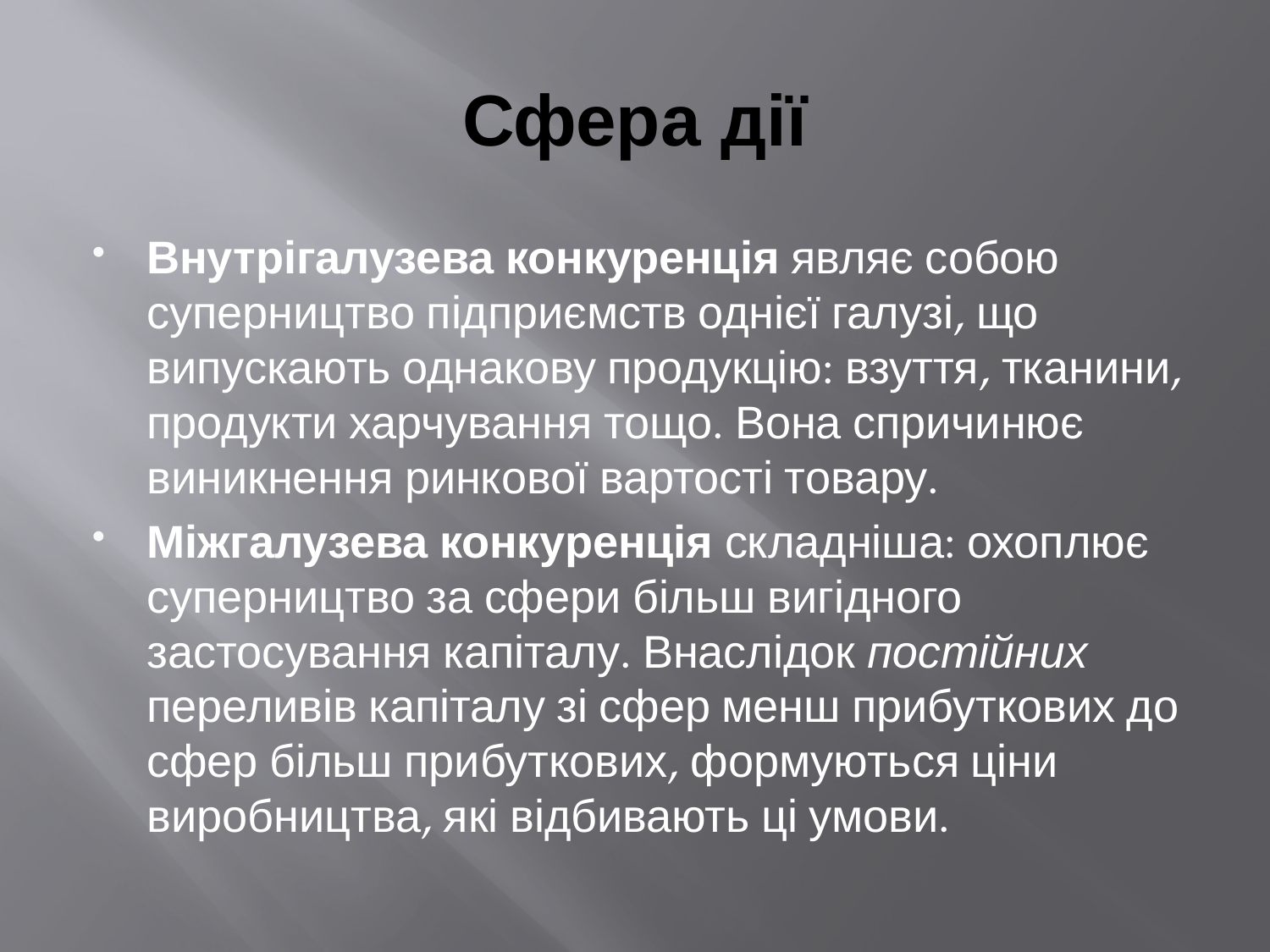

# Сфера дії
Внутрігалузева конкуренція являє собою суперництво підприємств однієї галузі, що випускають однакову продукцію: взуття, тканини, продукти харчування тощо. Вона спричинює виникнення ринкової вартості товару.
Міжгалузева конкуренція складніша: охоплює суперництво за сфери більш вигідного застосування капіталу. Внаслідок постійних переливів капіталу зі сфер менш прибуткових до сфер більш прибуткових, формуються ціни виробництва, які відбивають ці умови.